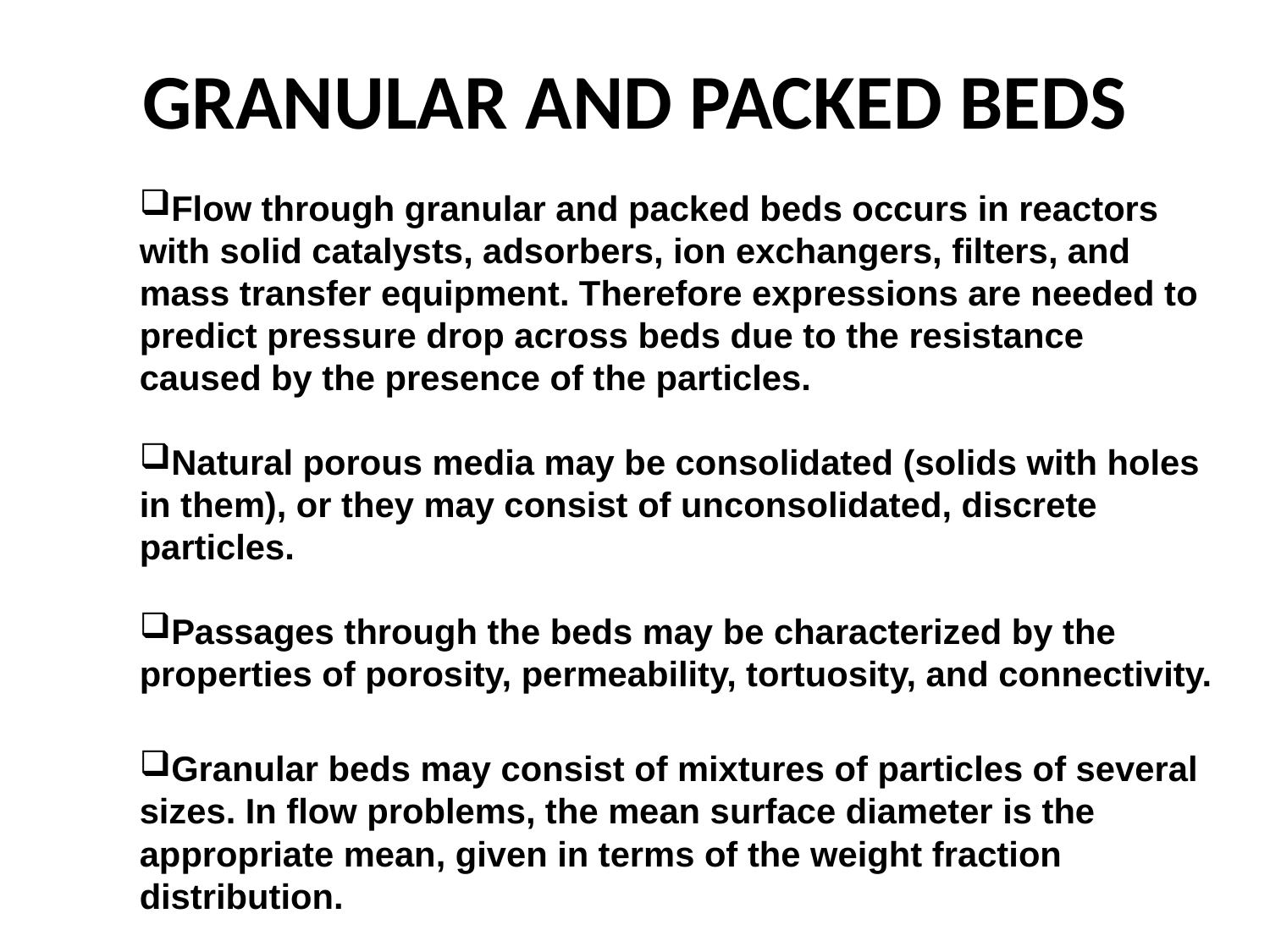

# GRANULAR AND PACKED BEDS
Flow through granular and packed beds occurs in reactors with solid catalysts, adsorbers, ion exchangers, filters, and mass transfer equipment. Therefore expressions are needed to predict pressure drop across beds due to the resistance caused by the presence of the particles.
Natural porous media may be consolidated (solids with holes in them), or they may consist of unconsolidated, discrete particles.
Passages through the beds may be characterized by the properties of porosity, permeability, tortuosity, and connectivity.
Granular beds may consist of mixtures of particles of several sizes. In flow problems, the mean surface diameter is the appropriate mean, given in terms of the weight fraction distribution.